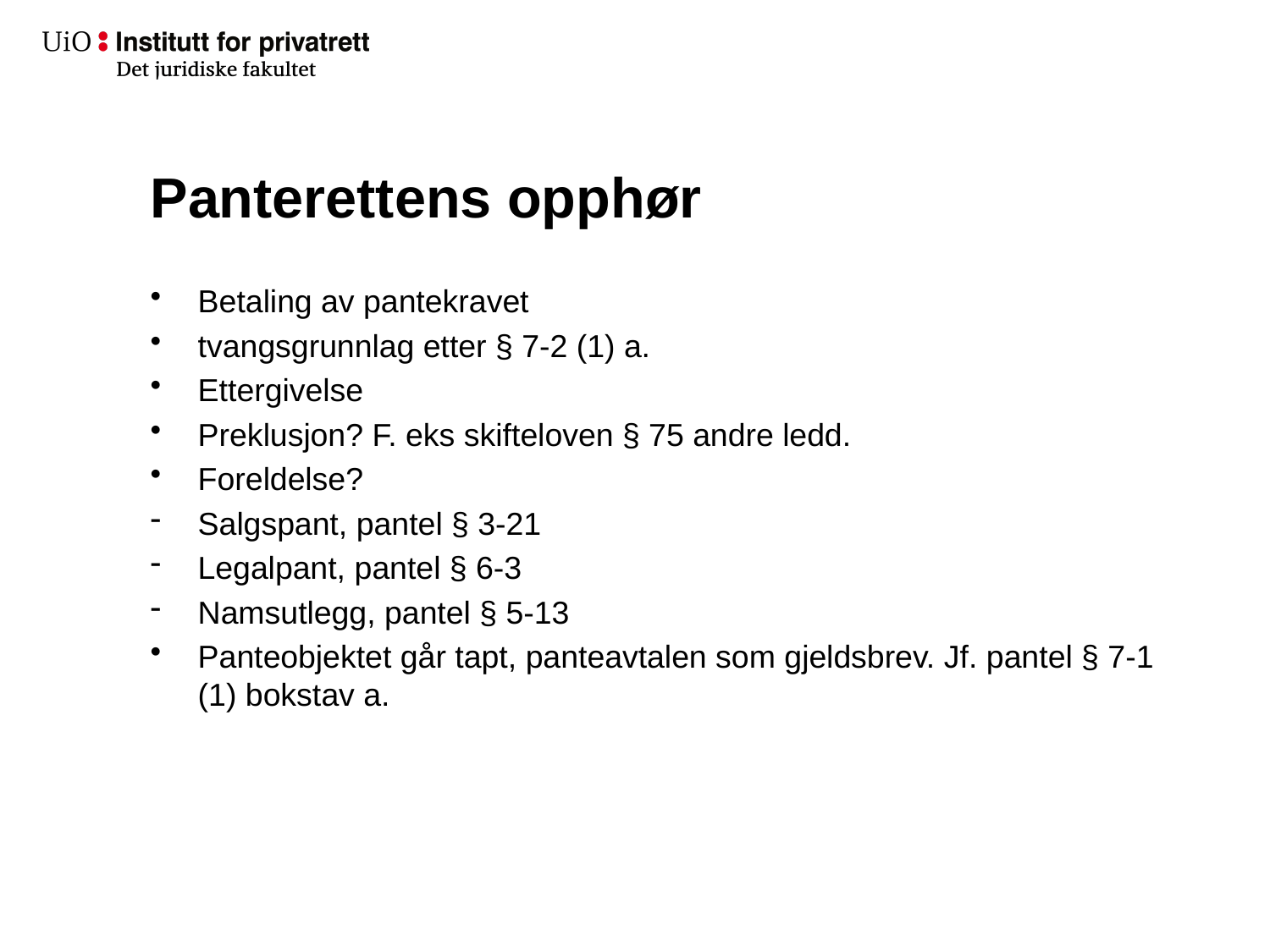

# Panterettens opphør
Betaling av pantekravet
tvangsgrunnlag etter § 7-2 (1) a.
Ettergivelse
Preklusjon? F. eks skifteloven § 75 andre ledd.
Foreldelse?
Salgspant, pantel § 3-21
Legalpant, pantel § 6-3
Namsutlegg, pantel § 5-13
Panteobjektet går tapt, panteavtalen som gjeldsbrev. Jf. pantel § 7-1 (1) bokstav a.